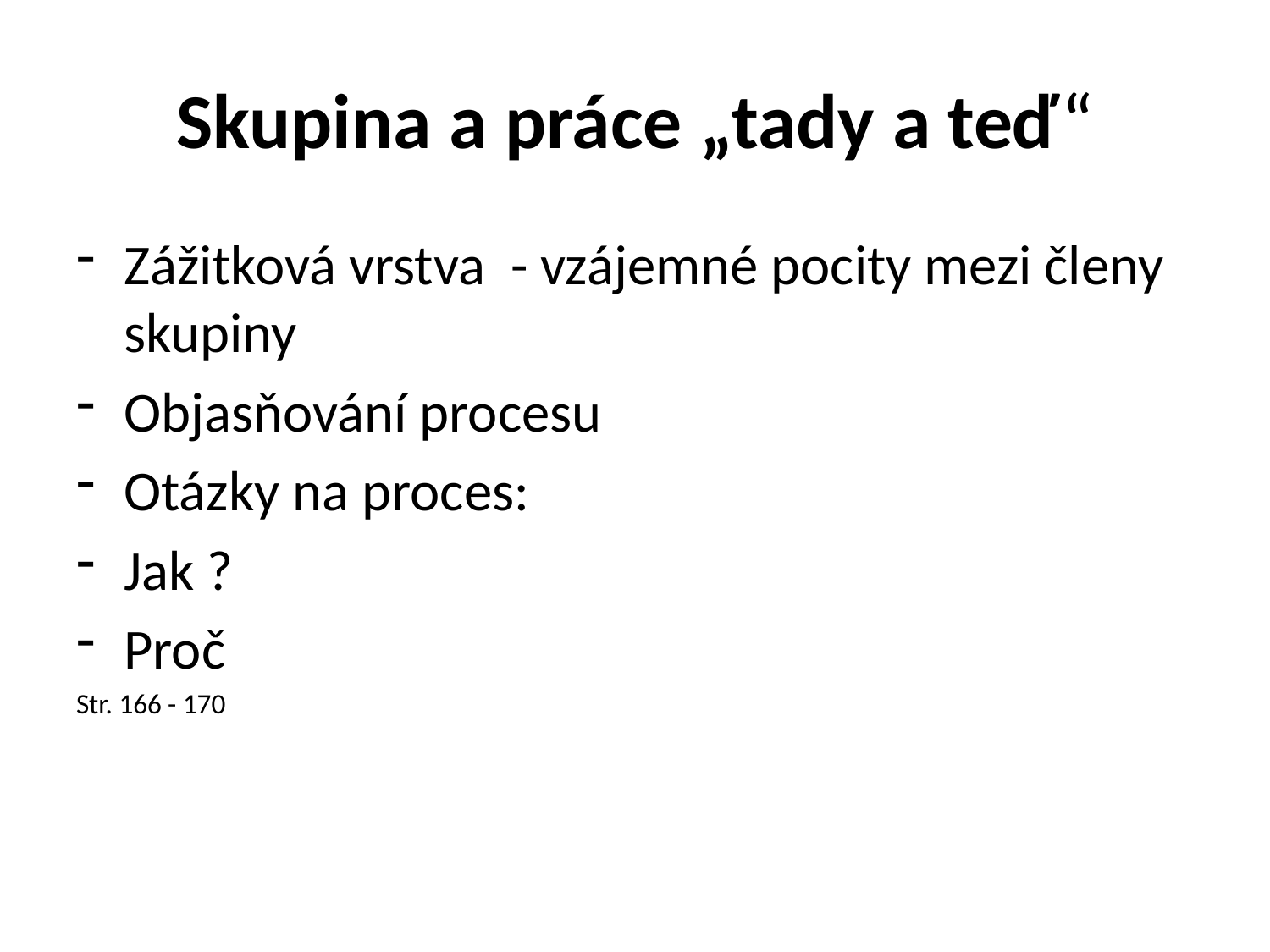

# Skupina a práce „tady a teď“
Zážitková vrstva  - vzájemné pocity mezi členy skupiny
Objasňování procesu
Otázky na proces:
Jak ?
Proč
Str. 166 - 170